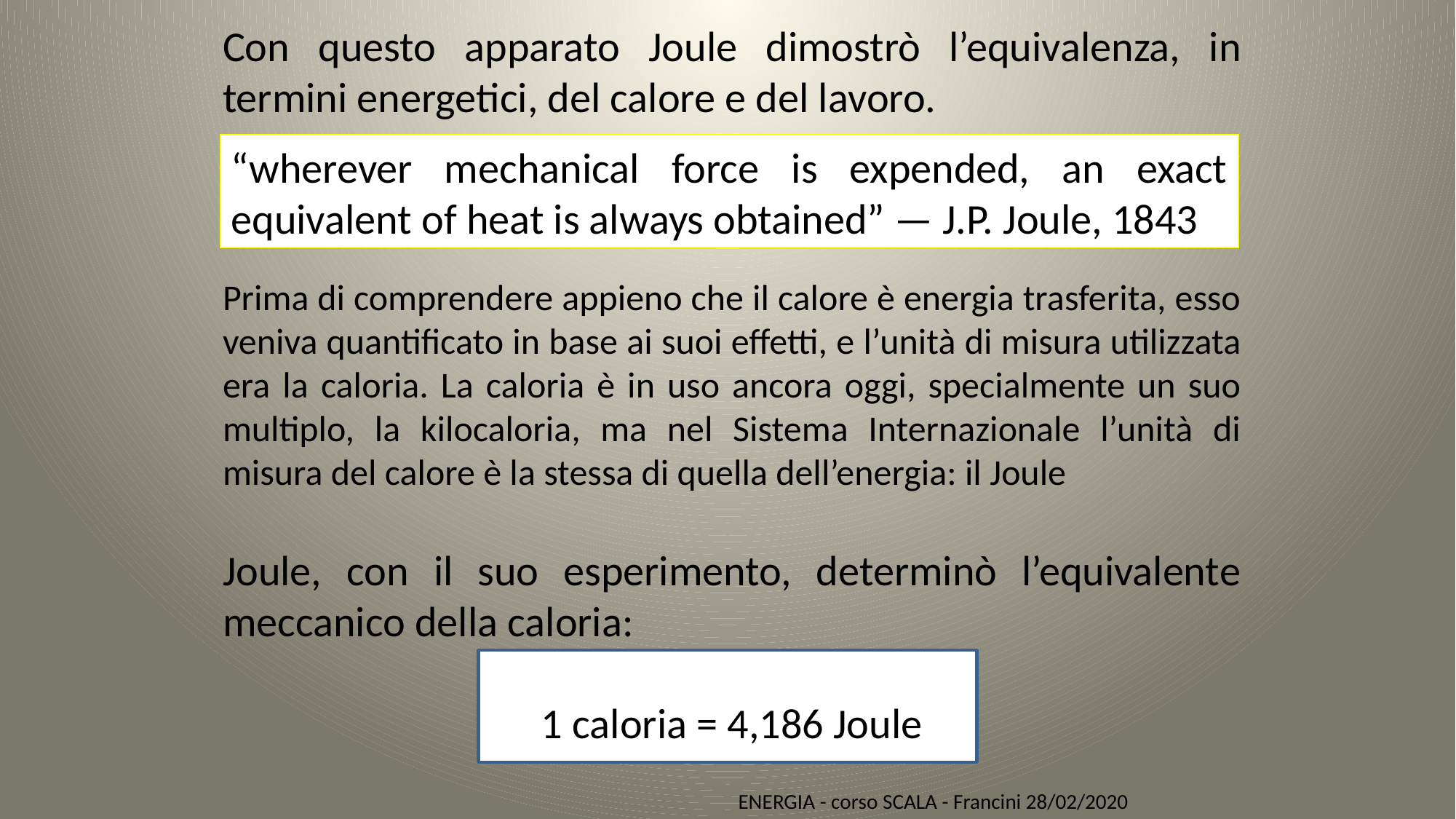

Con questo apparato Joule dimostrò l’equivalenza, in termini energetici, del calore e del lavoro.

Prima di comprendere appieno che il calore è energia trasferita, esso veniva quantificato in base ai suoi effetti, e l’unità di misura utilizzata era la caloria. La caloria è in uso ancora oggi, specialmente un suo multiplo, la kilocaloria, ma nel Sistema Internazionale l’unità di misura del calore è la stessa di quella dell’energia: il Joule

Joule, con il suo esperimento, determinò l’equivalente meccanico della caloria:

1 caloria = 4,186 Joule
“wherever mechanical force is expended, an exact equivalent of heat is always obtained” — J.P. Joule, 1843

ENERGIA - corso SCALA - Francini 28/02/2020